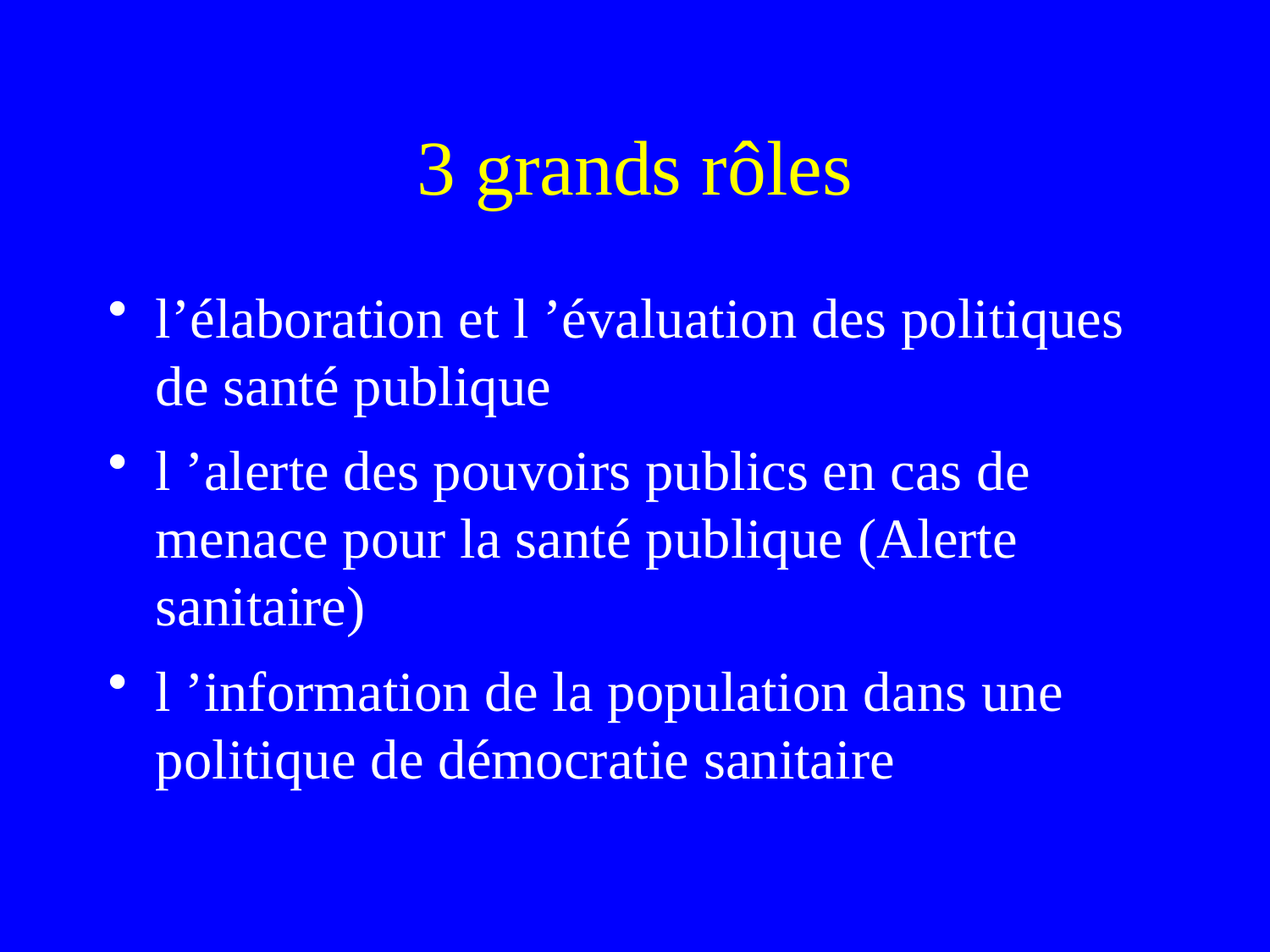

# 3 grands rôles
l’élaboration et l ’évaluation des politiques de santé publique
l ’alerte des pouvoirs publics en cas de menace pour la santé publique (Alerte sanitaire)
l ’information de la population dans une politique de démocratie sanitaire